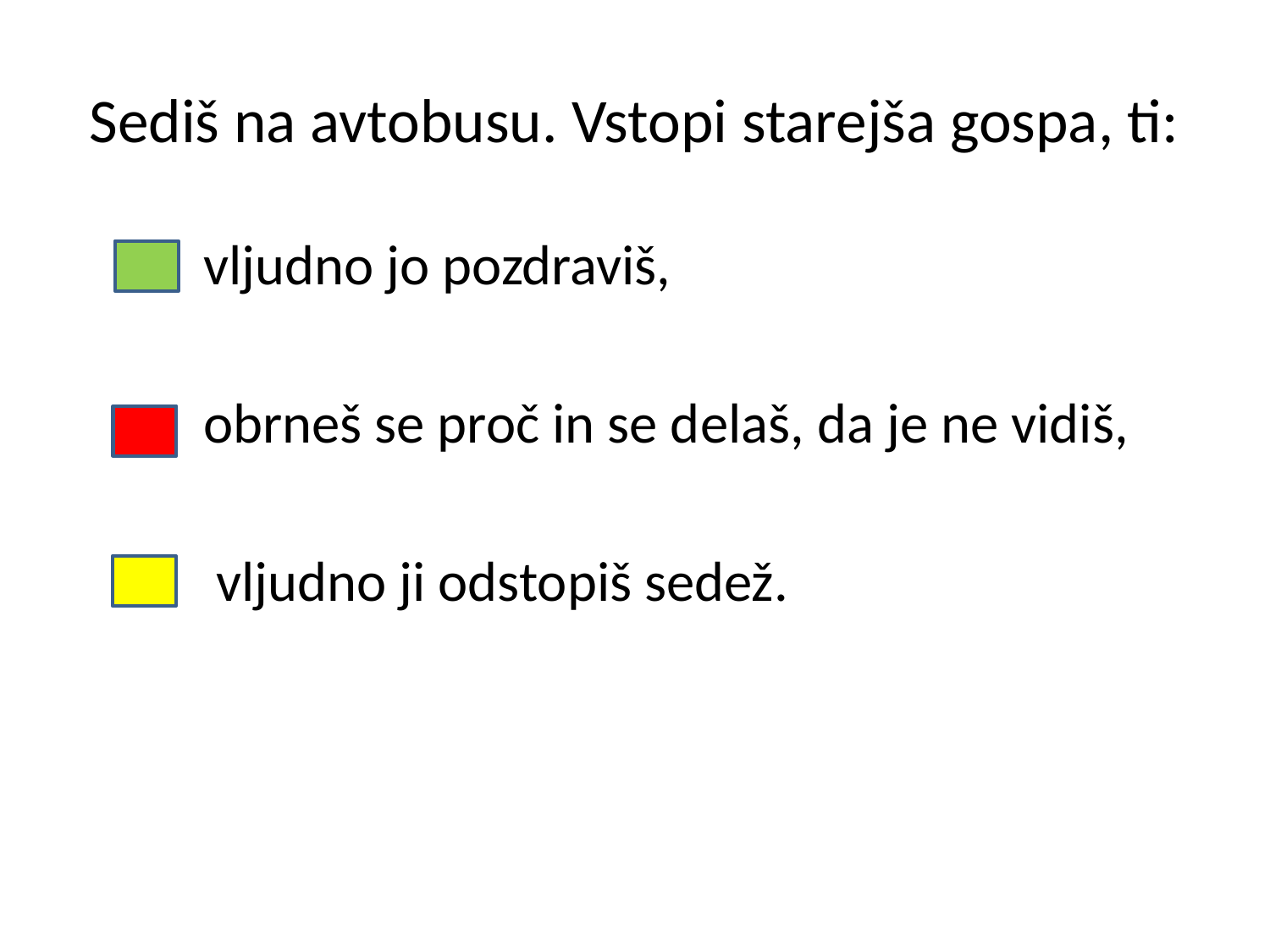

# Sediš na avtobusu. Vstopi starejša gospa, ti:
          vljudno jo pozdraviš,

          obrneš se proč in se delaš, da je ne vidiš,

           vljudno ji odstopiš sedež.